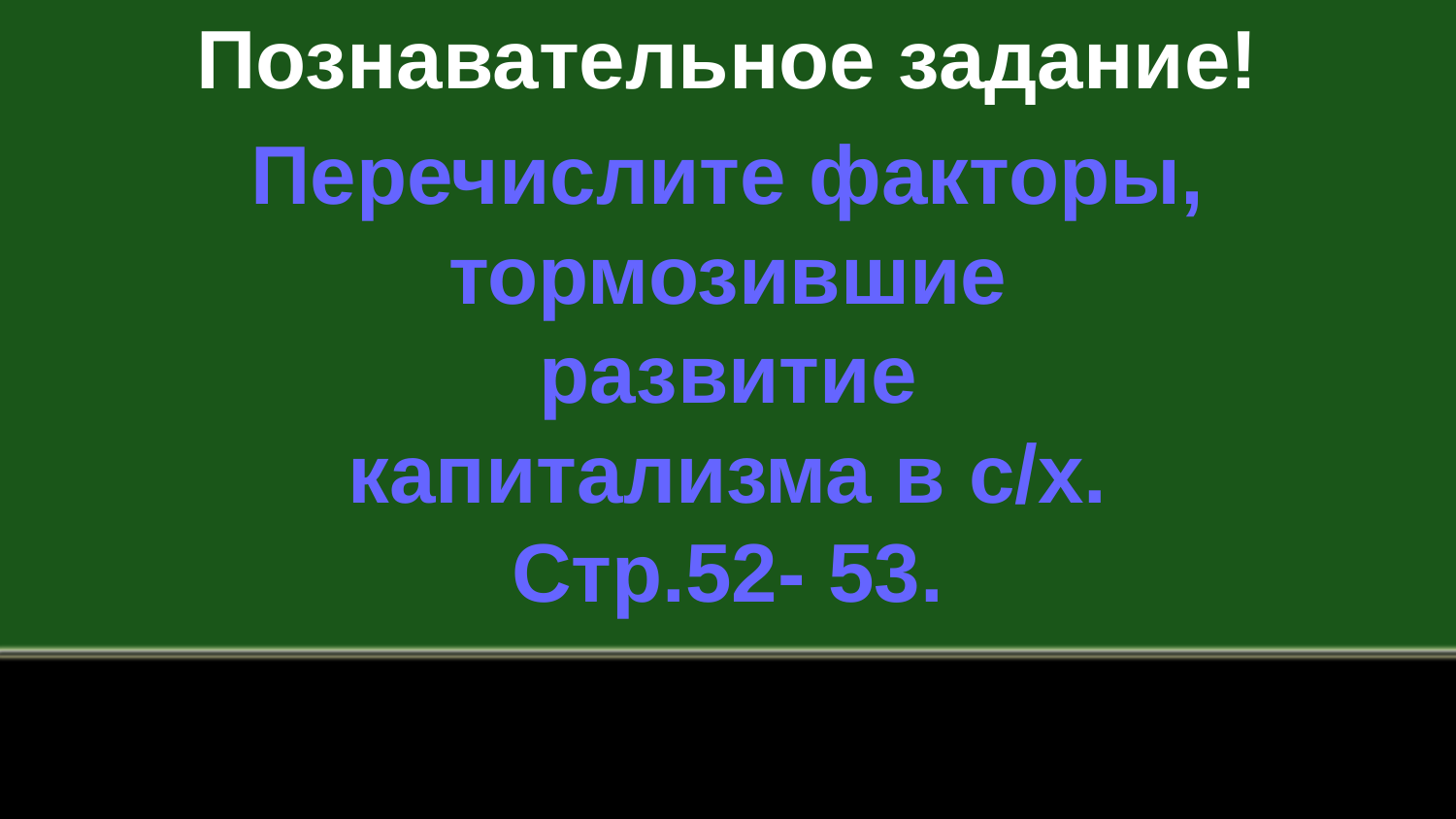

Познавательное задание!
Перечислите факторы,
тормозившие развитие
капитализма в с/х.
Стр.52- 53.